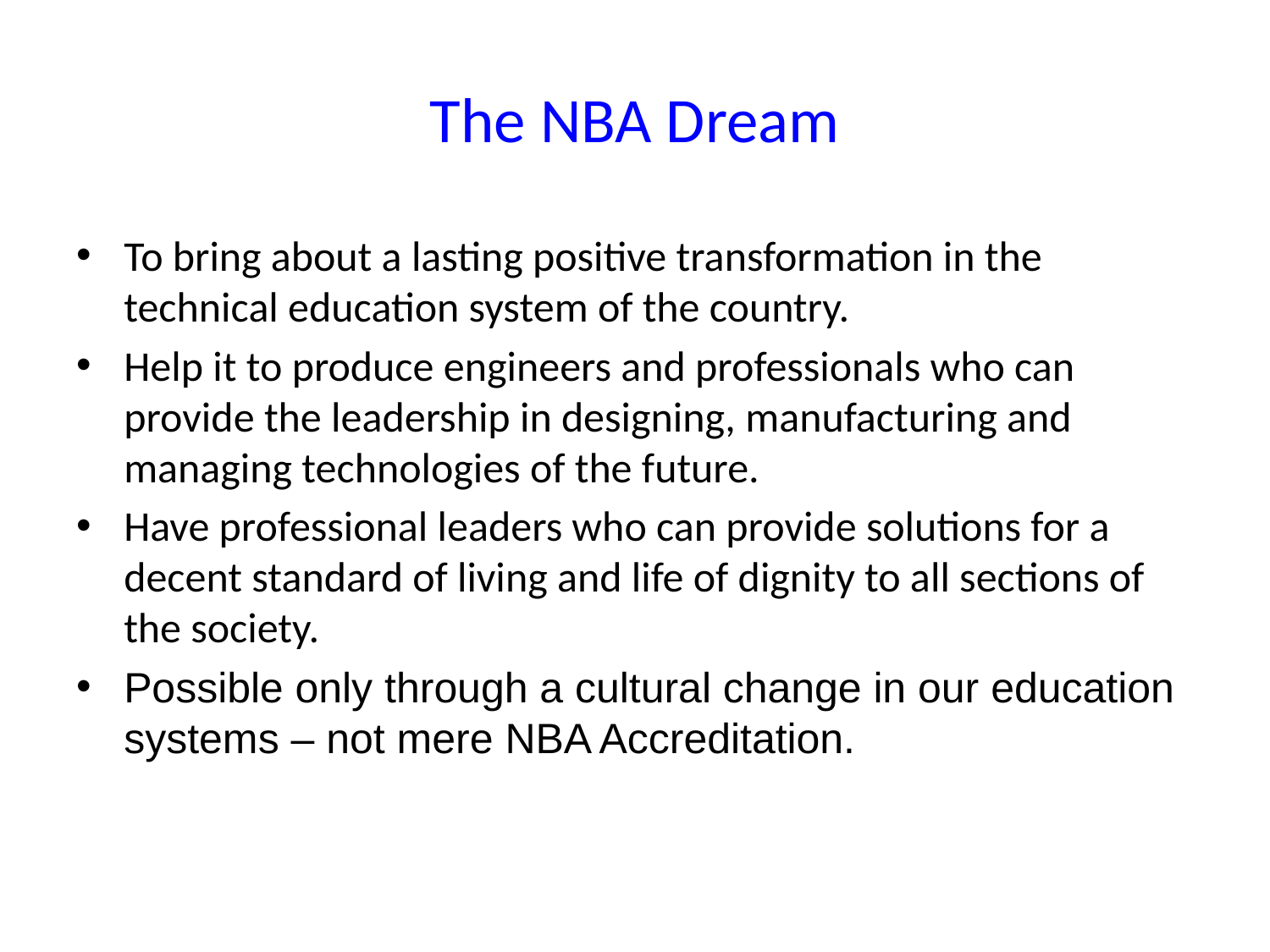

# The NBA Dream
To bring about a lasting positive transformation in the technical education system of the country.
Help it to produce engineers and professionals who can provide the leadership in designing, manufacturing and managing technologies of the future.
Have professional leaders who can provide solutions for a decent standard of living and life of dignity to all sections of the society.
Possible only through a cultural change in our education systems – not mere NBA Accreditation.